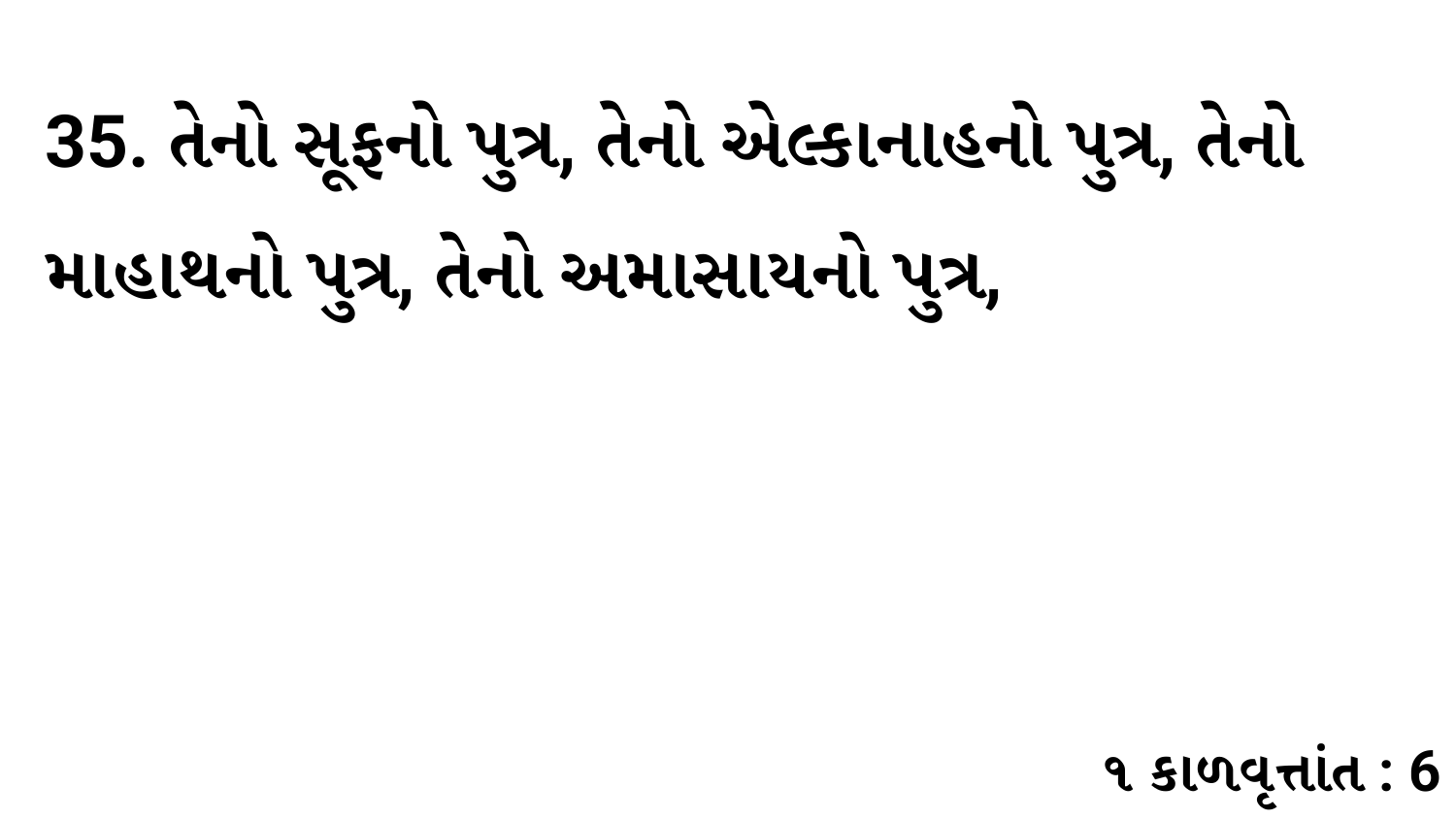

35. તેનો સૂફનો પુત્ર, તેનો એલ્કાનાહનો પુત્ર, તેનો માહાથનો પુત્ર, તેનો અમાસાયનો પુત્ર,
૧ કાળવૃત્તાંત : 6